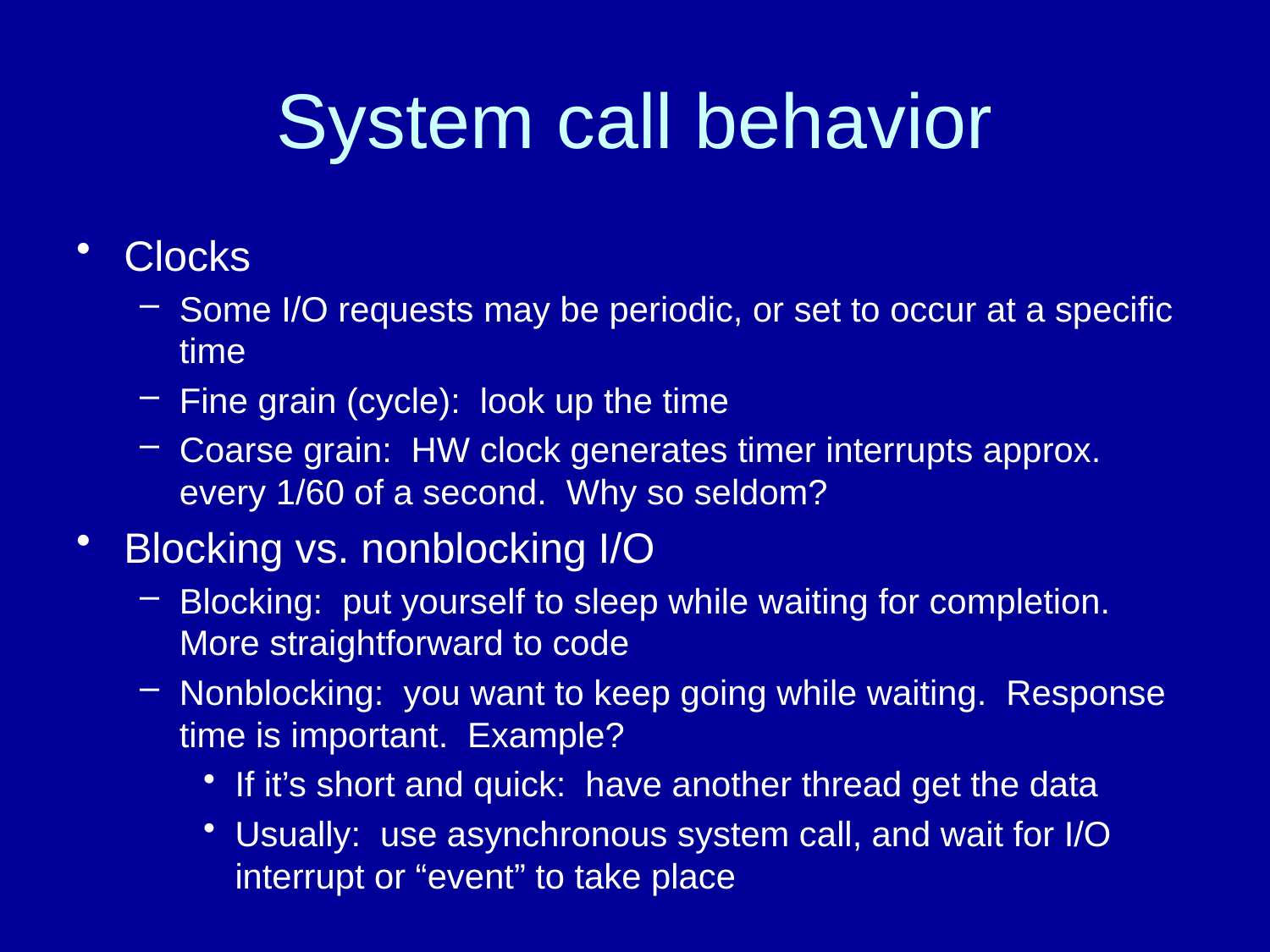

# System call behavior
Clocks
Some I/O requests may be periodic, or set to occur at a specific time
Fine grain (cycle):  look up the time
Coarse grain:  HW clock generates timer interrupts approx. every 1/60 of a second.  Why so seldom?
Blocking vs. nonblocking I/O
Blocking:  put yourself to sleep while waiting for completion.  More straightforward to code
Nonblocking:  you want to keep going while waiting.  Response time is important.  Example?
If it’s short and quick:  have another thread get the data
Usually:  use asynchronous system call, and wait for I/O interrupt or “event” to take place